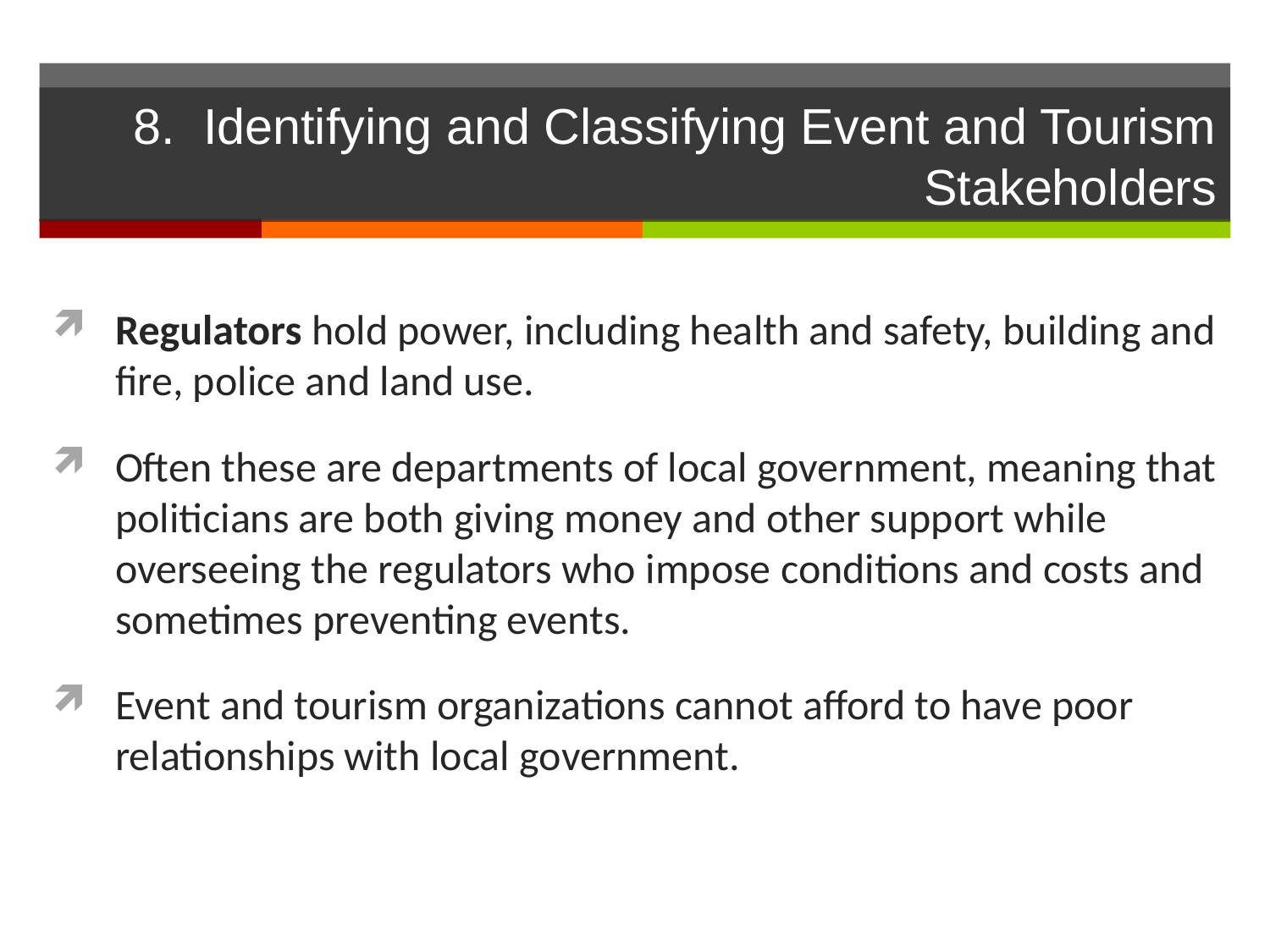

# 8.  Identifying and Classifying Event and Tourism Stakeholders
Regulators hold power, including health and safety, building and fire, police and land use.
Often these are departments of local government, meaning that politicians are both giving money and other support while overseeing the regulators who impose conditions and costs and sometimes preventing events.
Event and tourism organizations cannot afford to have poor relationships with local government.